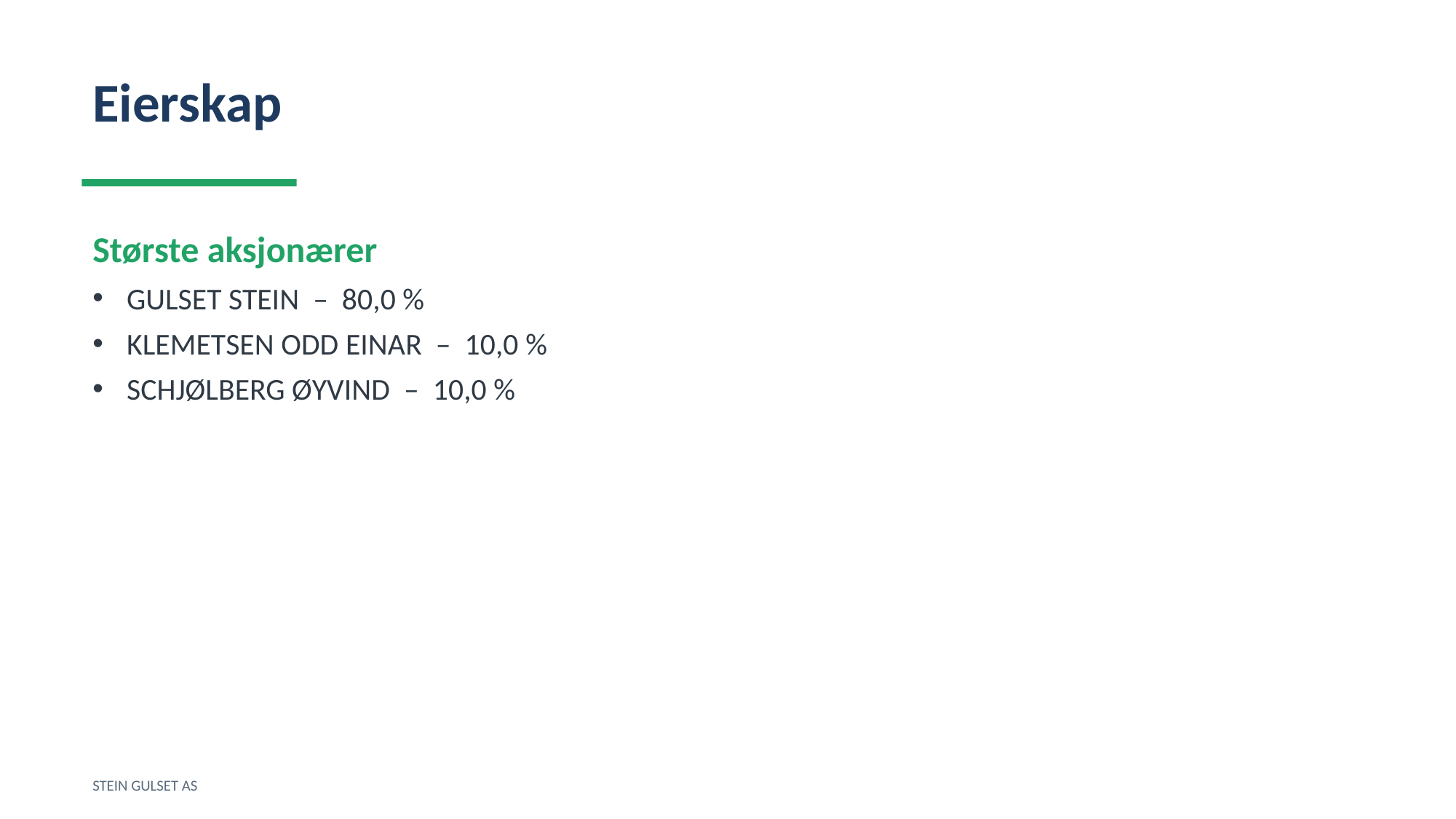

Eierskap

Største aksjonærer
GULSET STEIN  –  80,0 %
KLEMETSEN ODD EINAR  –  10,0 %
SCHJØLBERG ØYVIND  –  10,0 %
STEIN GULSET AS